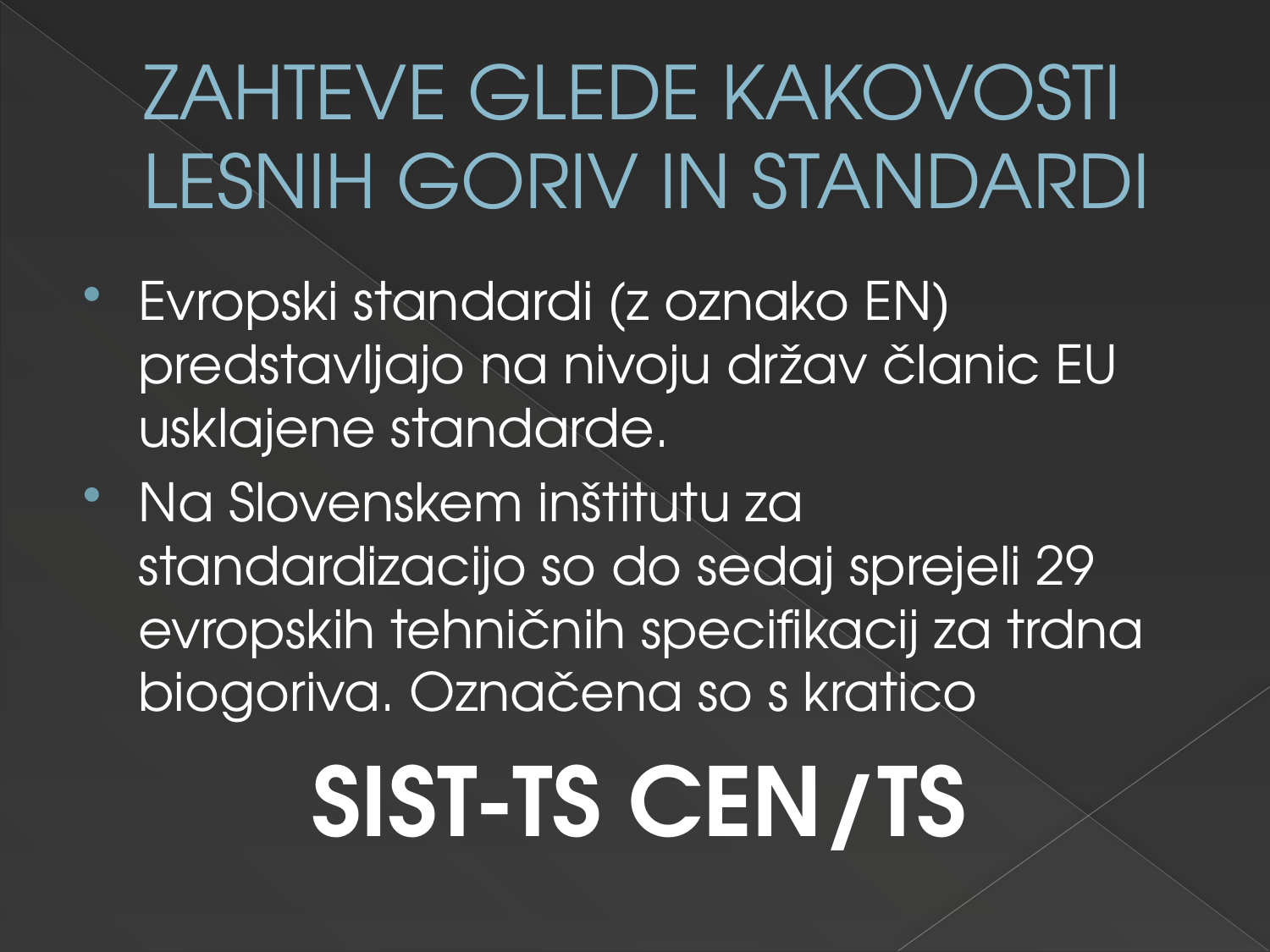

# ZAHTEVE GLEDE KAKOVOSTI LESNIH GORIV IN STANDARDI
Evropski standardi (z oznako EN) predstavljajo na nivoju držav članic EU usklajene standarde.
Na Slovenskem inštitutu za standardizacijo so do sedaj sprejeli 29 evropskih tehničnih specifikacij za trdna biogoriva. Označena so s kratico
SIST-TS CEN/TS